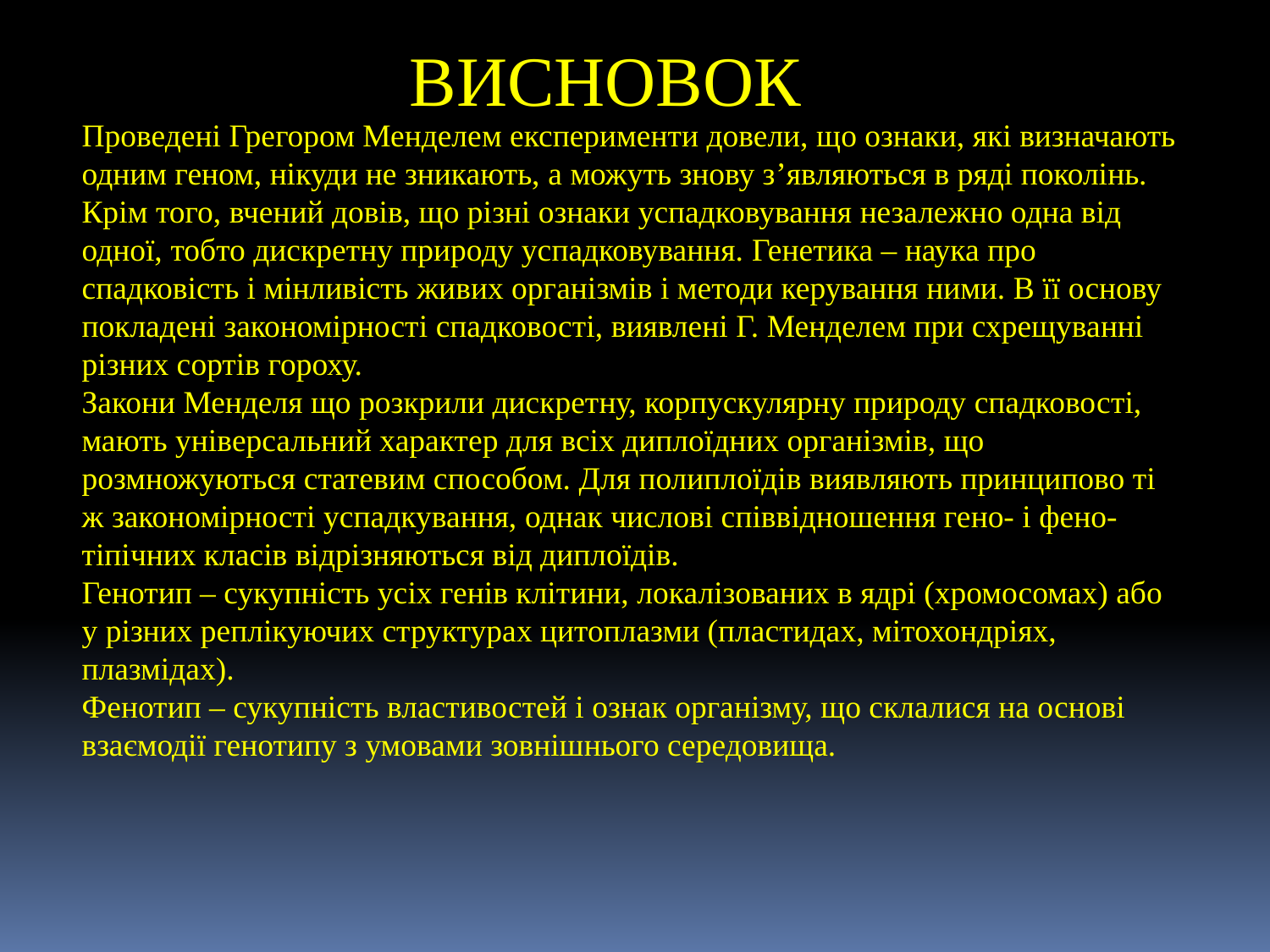

ВИСНОВОК
Проведені Грегором Менделем експерименти довели, що ознаки, які визначають одним геном, нікуди не зникають, а можуть знову з’являються в ряді поколінь. Крім того, вчений довів, що різні ознаки успадковування незалежно одна від одної, тобто дискретну природу успадковування. Генетика – наука про спадковість і мінливість живих організмів і методи керування ними. В її основу покладені закономірності спадковості, виявлені Г. Менделем при схрещуванні різних сортів гороху.
Закони Менделя що розкрили дискретну, корпускулярну природу спадковості, мають універсальний характер для всіх диплоїдних організмів, що розмножуються статевим способом. Для полиплоїдів виявляють принципово ті ж закономірності успадкування, однак числові співвідношення гено- і фено- тіпічних класів відрізняються від диплоїдів.
Генотип – сукупність усіх генів клітини, локалізованих в ядрі (хромосомах) або у різних реплікуючих структурах цитоплазми (пластидах, мітохондріях, плазмідах).
Фенотип – сукупність властивостей і ознак організму, що склалися на основі взаємодії генотипу з умовами зовнішнього середовища.